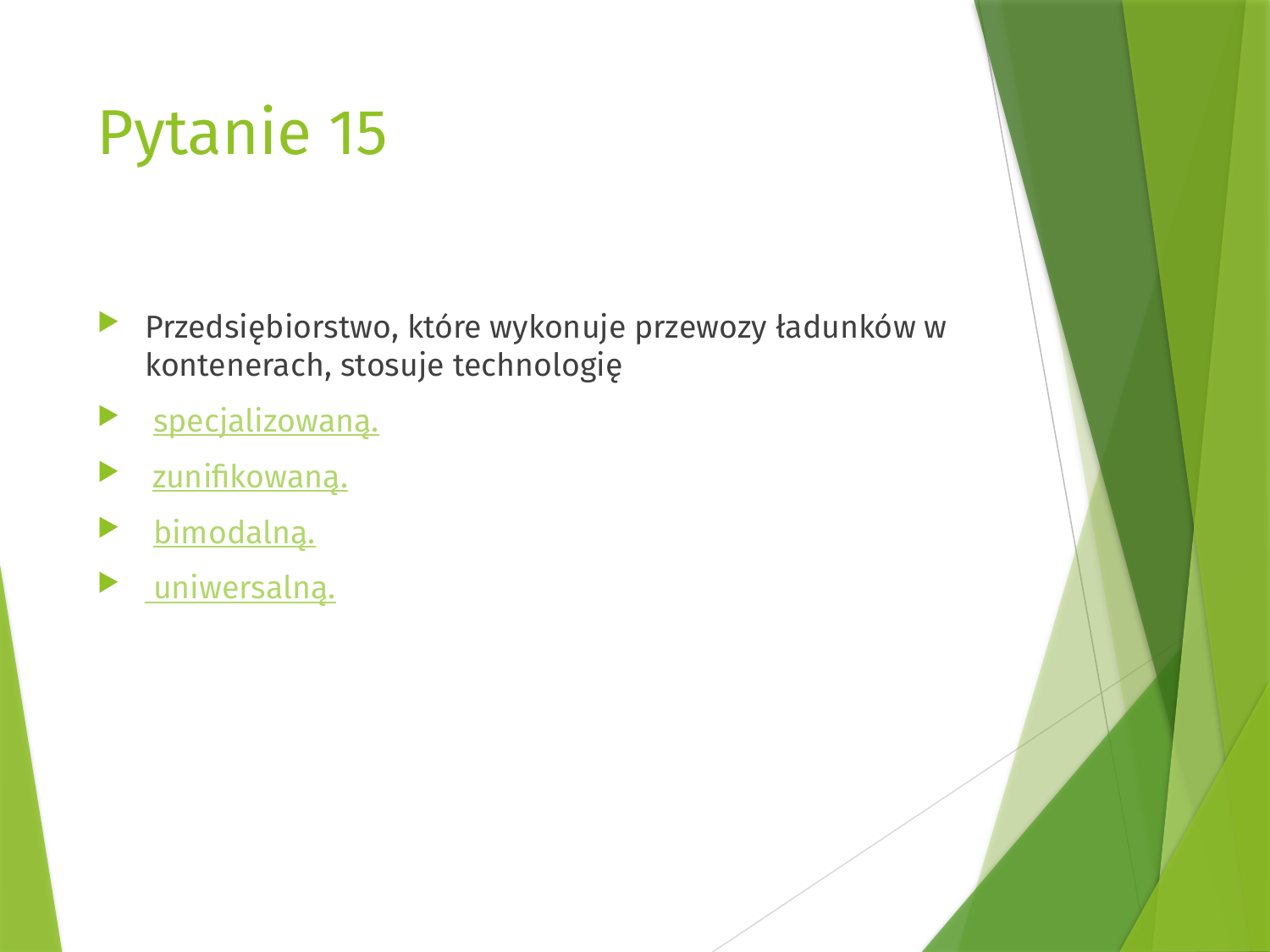

# Pytanie 15
Przedsiębiorstwo, które wykonuje przewozy ładunków w kontenerach, stosuje technologię
 specjalizowaną.
 zunifikowaną.
 bimodalną.
 uniwersalną.